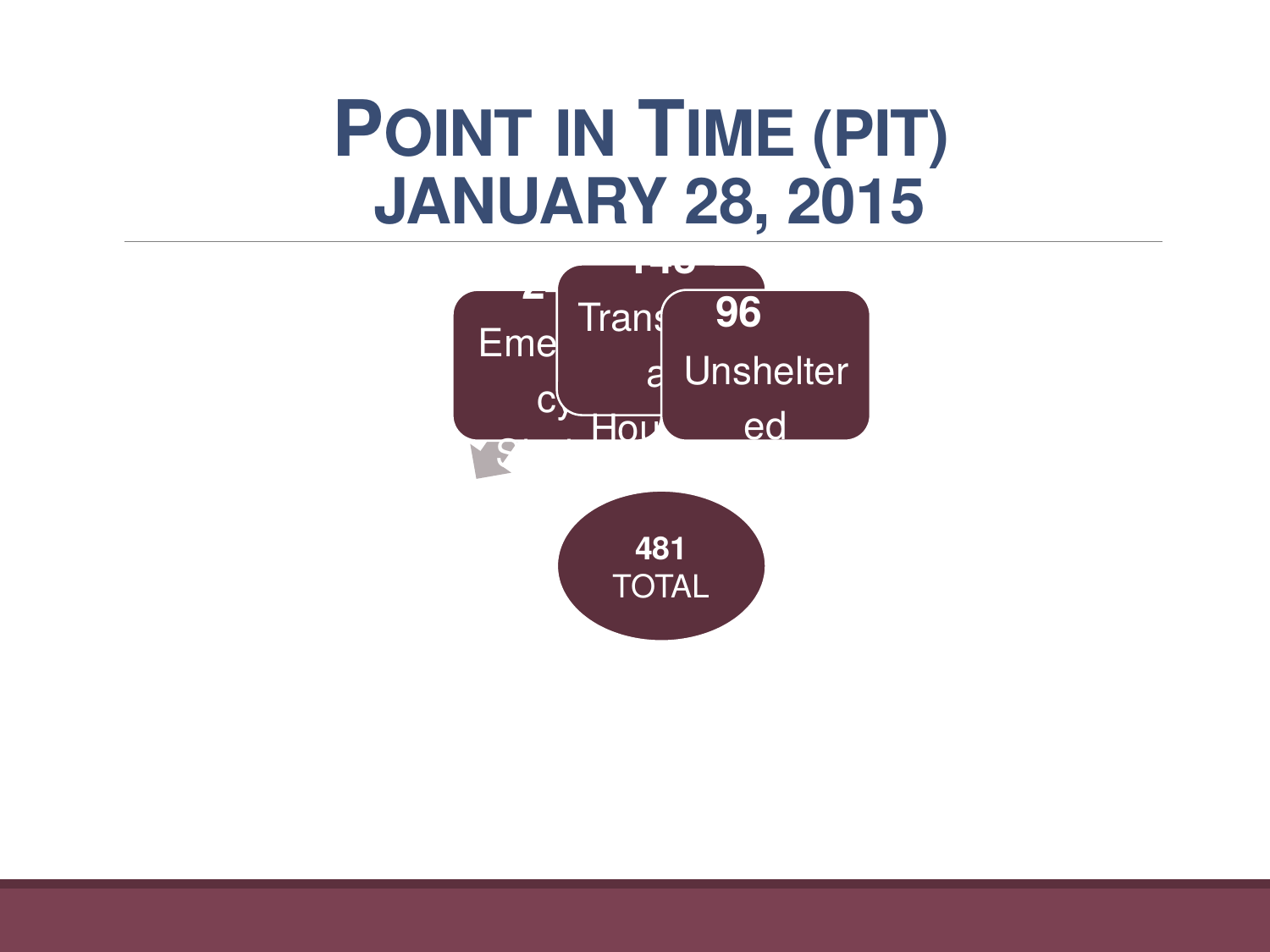

POINT IN TIME (PIT)
JANUARY 28, 2015
481
TOTAL